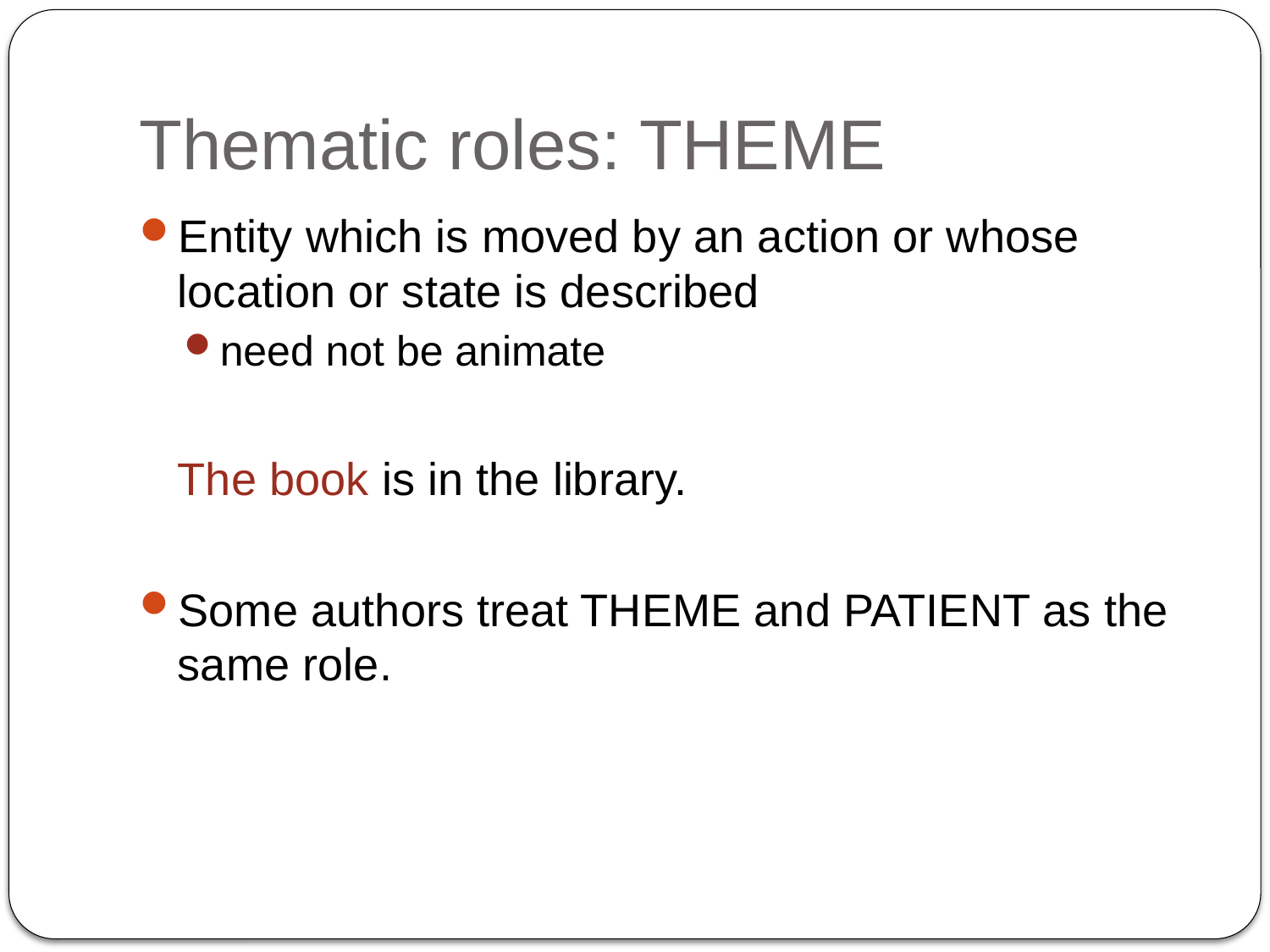

# Thematic roles: THEME
Entity which is moved by an action or whose location or state is described
need not be animate

	The book is in the library.

Some authors treat THEME and PATIENT as the same role.